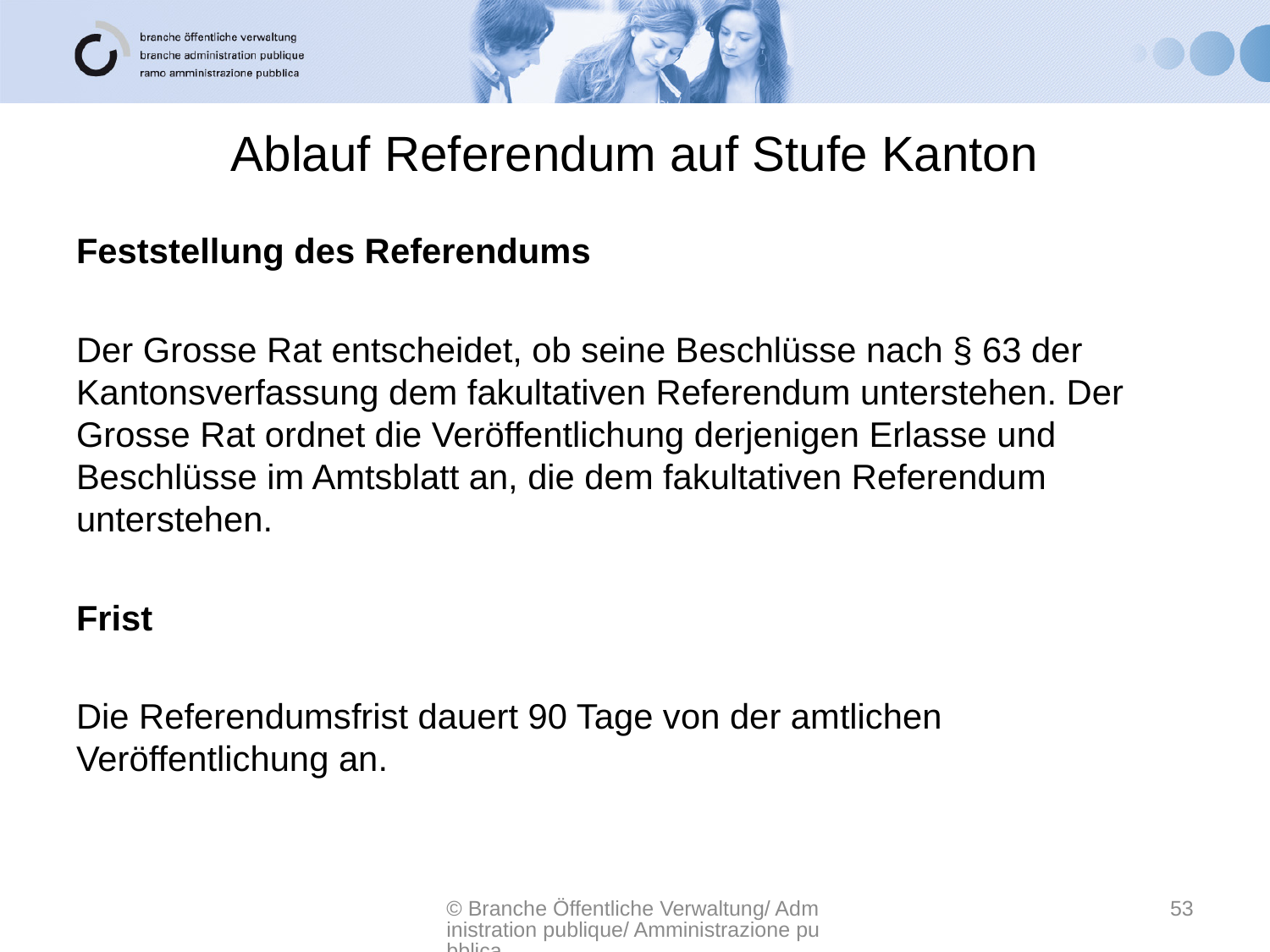

# Ablauf Referendum auf Stufe Kanton
Feststellung des Referendums

Der Grosse Rat entscheidet, ob seine Beschlüsse nach § 63 der Kantonsverfassung dem fakultativen Referendum unterstehen. Der Grosse Rat ordnet die Veröffentlichung derjenigen Erlasse und Beschlüsse im Amtsblatt an, die dem fakultativen Referendum unterstehen.

Frist

Die Referendumsfrist dauert 90 Tage von der amtlichen Veröffentlichung an.

© Branche Öffentliche Verwaltung/ Administration publique/ Amministrazione pubblica
53